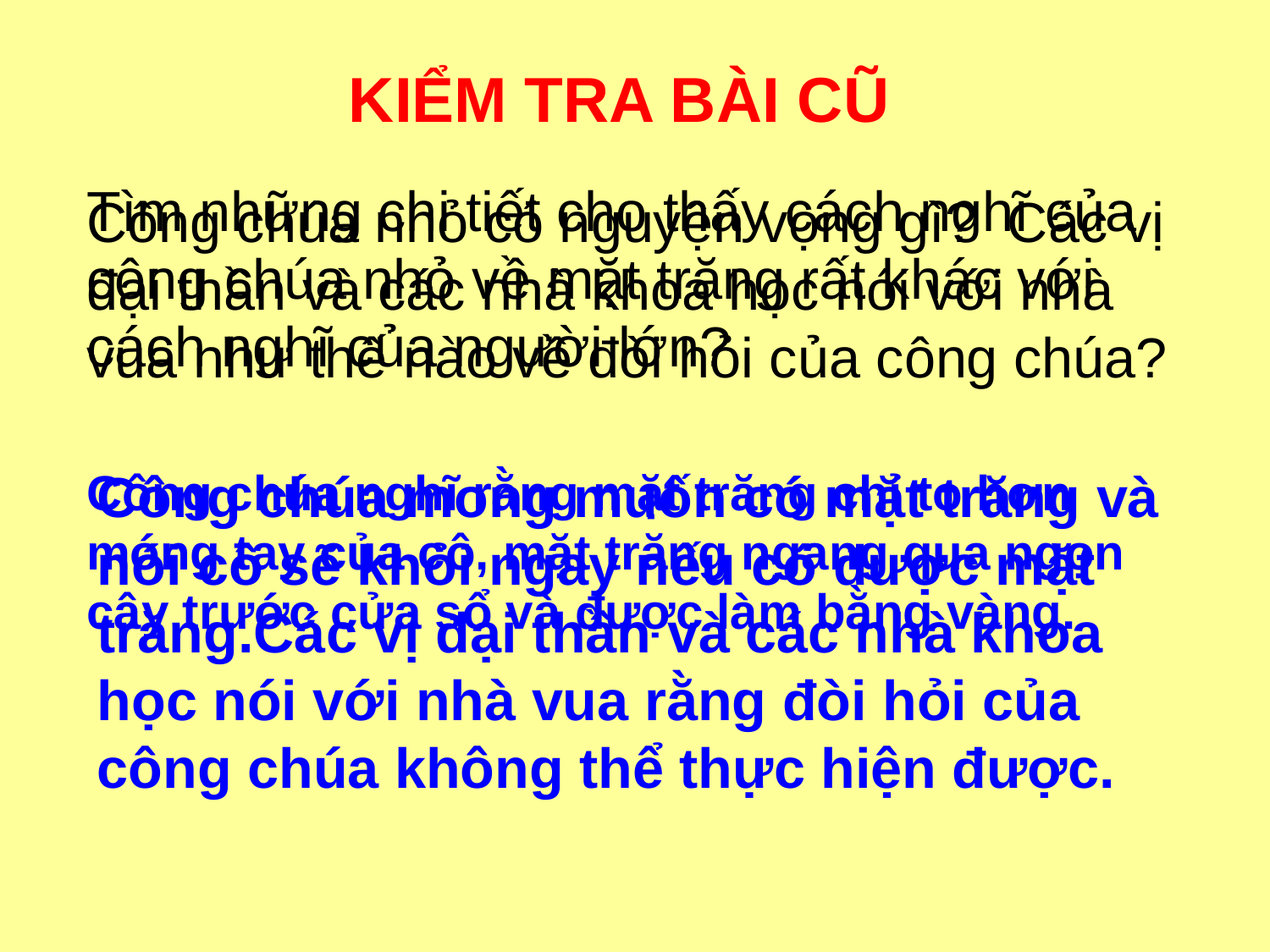

KIỂM TRA BÀI CŨ

Tìm những chi tiết cho thấy cách nghĩ của công chúa nhỏ về mặt trăng rất khác với cách nghĩ của người lớn?
Công chúa nhỏ có nguyện vọng gì?  Các vị đại thần và các nhà khoa học nói với nhà vua như thế nào về đòi hỏi của công chúa?

Công chúa nghĩ rằng mặt trăng chỉ to hơn móng tay của cô, mặt trăng ngang qua ngọn cây trước cửa sổ và được làm bằng vàng.
Công chúa mong muốn có mặt trăng và nói cô sẽ khỏi ngay nếu có được mặt trăng.Các vị đại thần và các nhà khoa học nói với nhà vua rằng đòi hỏi của công chúa không thể thực hiện được.